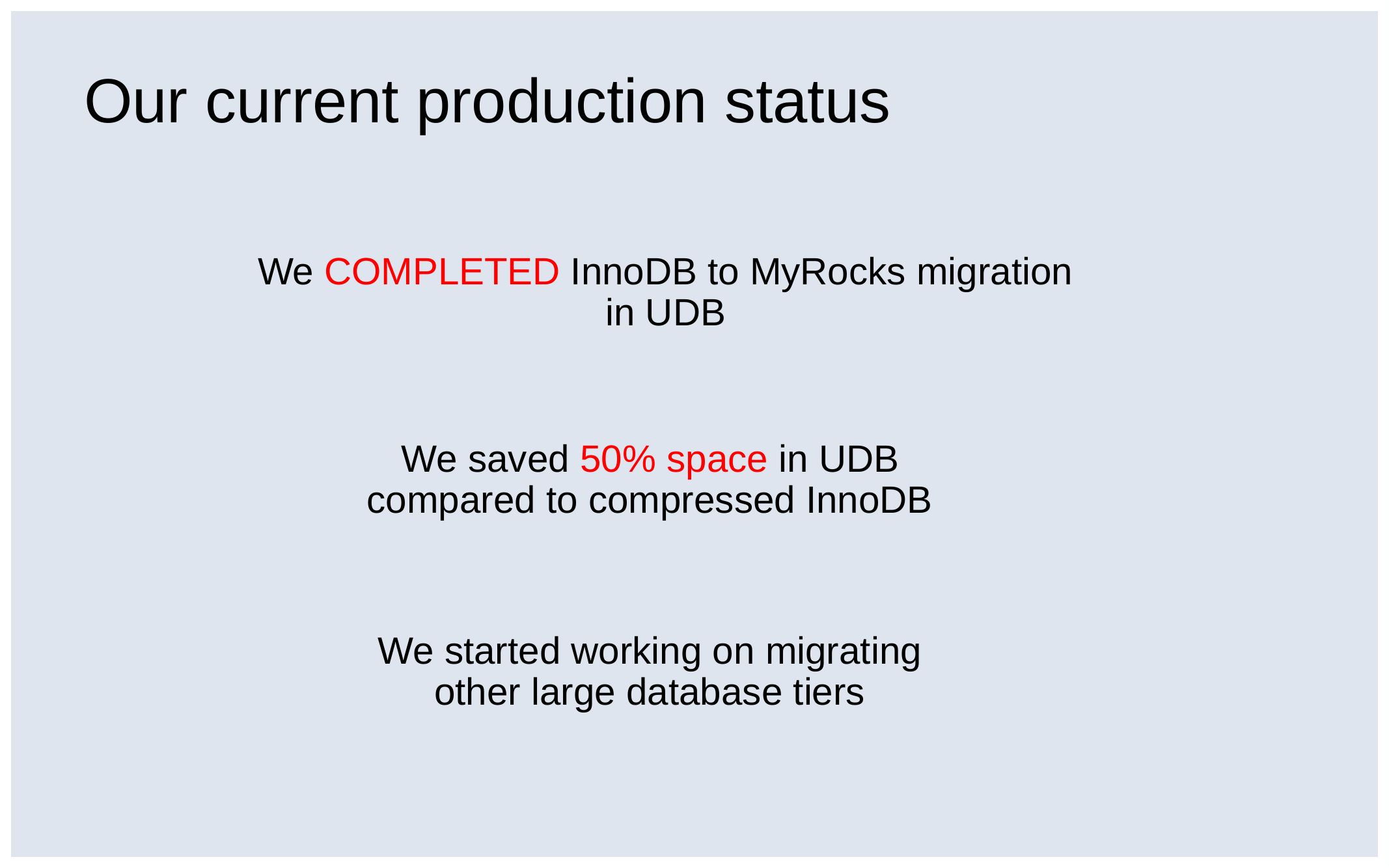

# Our current production status
We COMPLETED InnoDB to MyRocks migration
in UDB
We saved 50% space in UDB
compared to compressed InnoDB
We started working on migrating
other large database tiers